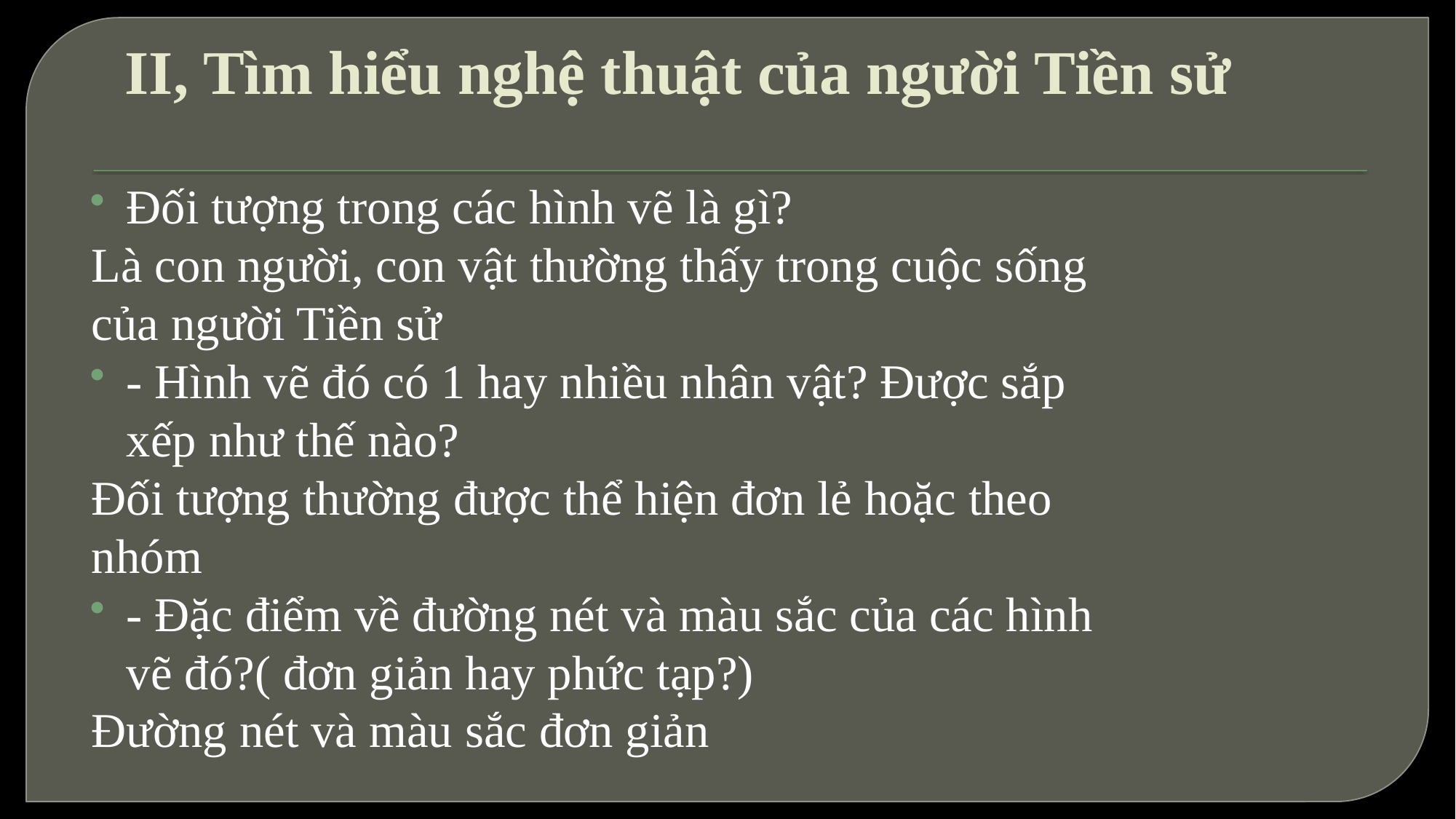

# II, Tìm hiểu nghệ thuật của người Tiền sử
Đối tượng trong các hình vẽ là gì?
Là con người, con vật thường thấy trong cuộc sống của người Tiền sử
- Hình vẽ đó có 1 hay nhiều nhân vật? Được sắp xếp như thế nào?
Đối tượng thường được thể hiện đơn lẻ hoặc theo nhóm
- Đặc điểm về đường nét và màu sắc của các hình vẽ đó?( đơn giản hay phức tạp?)
Đường nét và màu sắc đơn giản